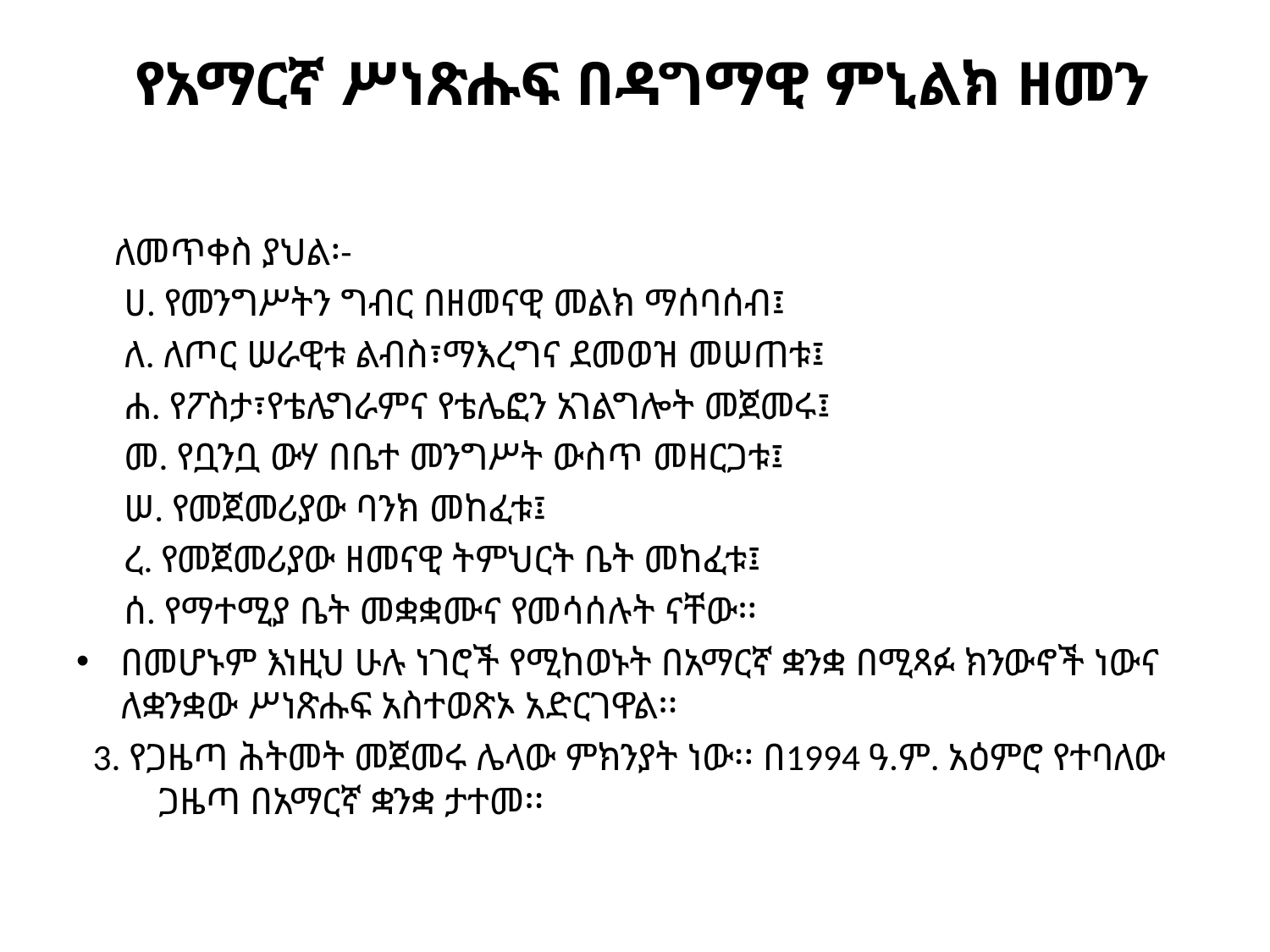

# የአማርኛ ሥነጽሑፍ በዳግማዊ ምኒልክ ዘመን
    ለመጥቀስ ያህል፡-
     ሀ. የመንግሥትን ግብር በዘመናዊ መልክ ማሰባሰብ፤
     ለ. ለጦር ሠራዊቱ ልብስ፣ማእረግና ደመወዝ መሠጠቱ፤
     ሐ. የፖስታ፣የቴሌግራምና የቴሌፎን አገልግሎት መጀመሩ፤
     መ. የቧንቧ ውሃ በቤተ መንግሥት ውስጥ መዘርጋቱ፤
     ሠ. የመጀመሪያው ባንክ መከፈቱ፤
     ረ. የመጀመሪያው ዘመናዊ ትምህርት ቤት መከፈቱ፤
     ሰ. የማተሚያ ቤት መቋቋሙና የመሳሰሉት ናቸው፡፡
በመሆኑም እነዚህ ሁሉ ነገሮች የሚከወኑት በአማርኛ ቋንቋ በሚጻፉ ክንውኖች ነውና ለቋንቋው ሥነጽሑፍ አስተወጽኦ አድርገዋል፡፡
  3. የጋዜጣ ሕትመት መጀመሩ ሌላው ምክንያት ነው፡፡ በ1994 ዓ.ም. አዕምሮ የተባለው
    ጋዜጣ በአማርኛ ቋንቋ ታተመ፡፡